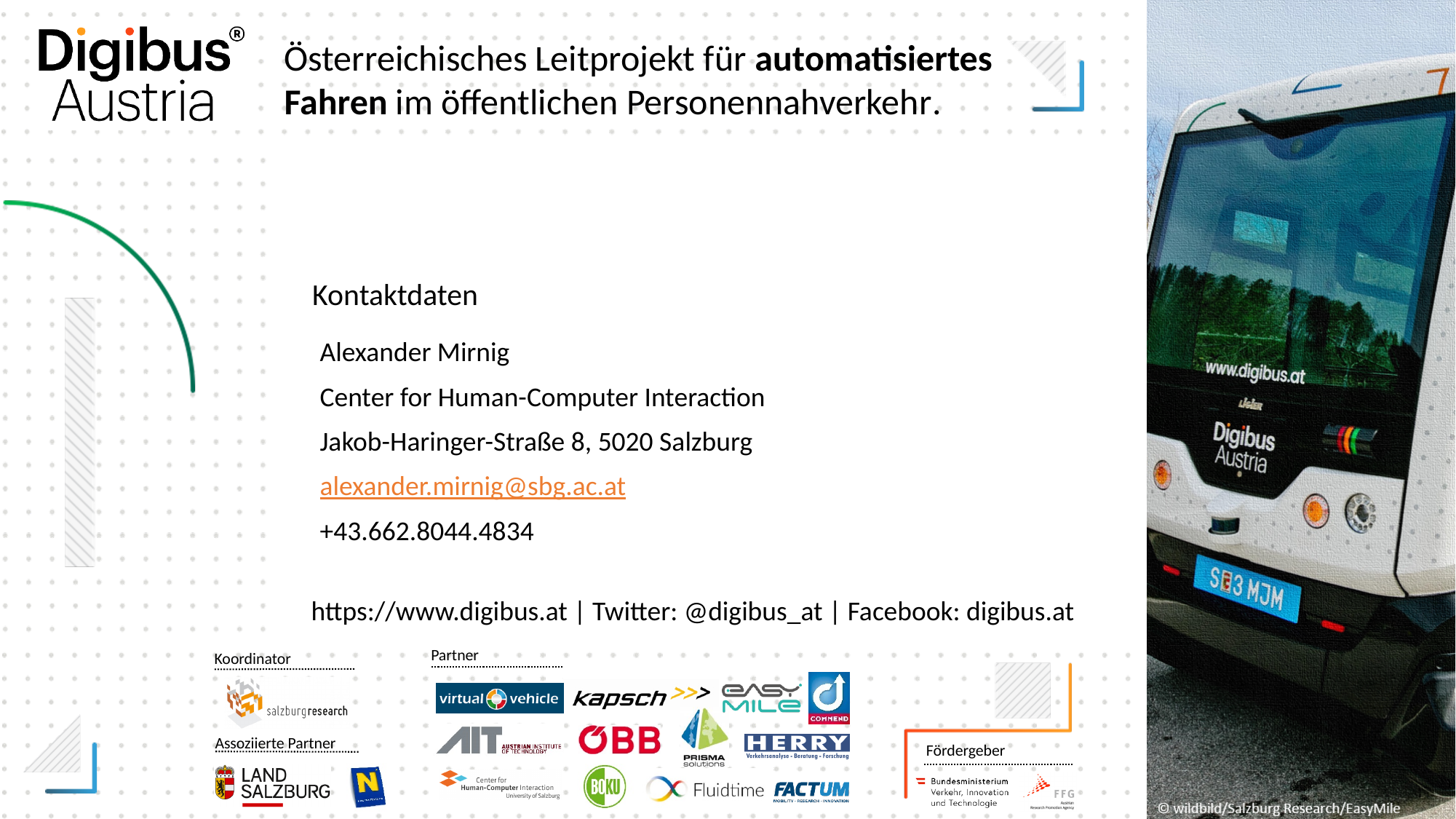

Alexander Mirnig
Center for Human-Computer Interaction
Jakob-Haringer-Straße 8, 5020 Salzburg
alexander.mirnig@sbg.ac.at
+43.662.8044.4834